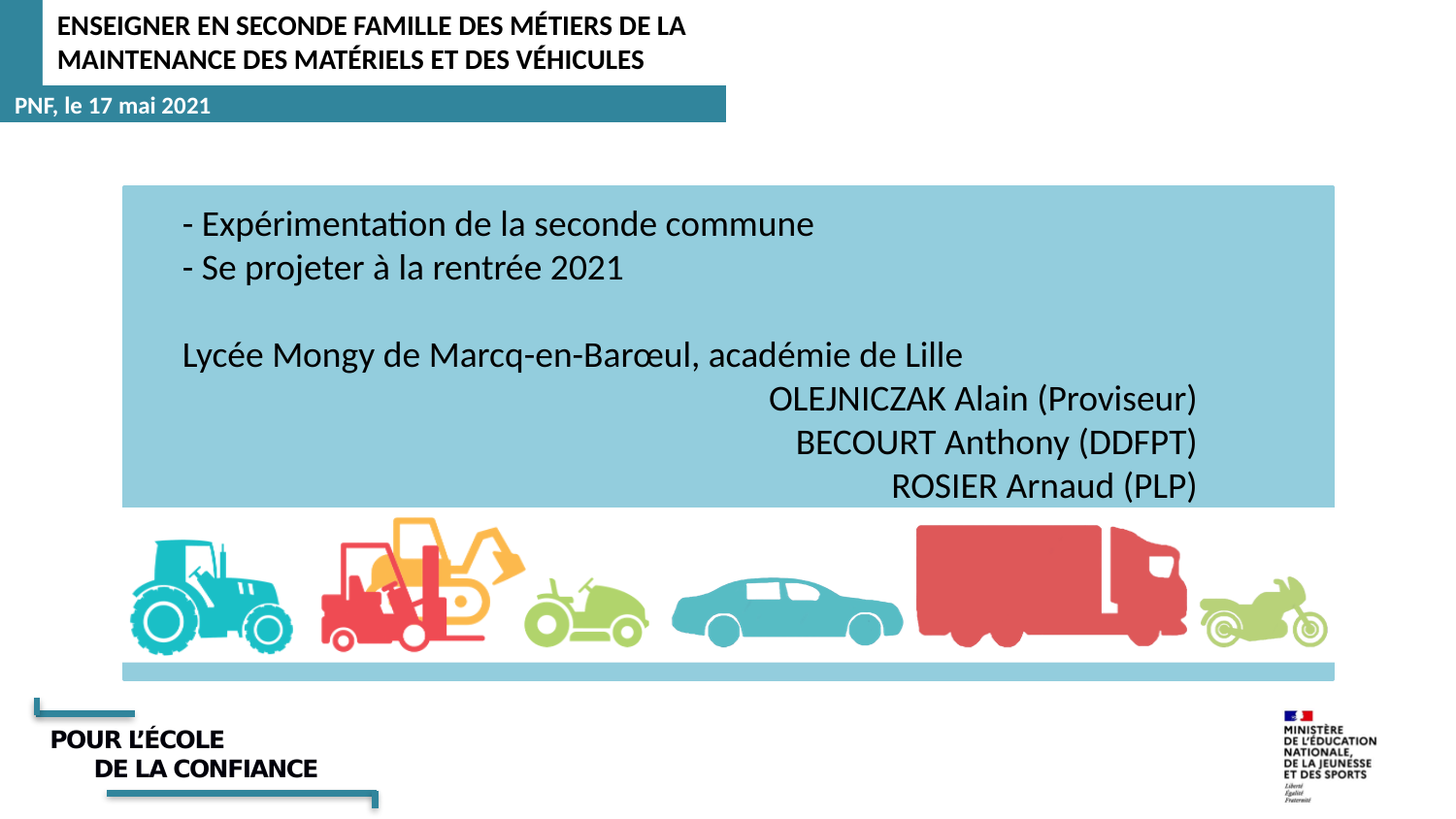

- Expérimentation de la seconde commune
- Se projeter à la rentrée 2021

Lycée Mongy de Marcq-en-Barœul, académie de Lille
OLEJNICZAK Alain (Proviseur)
BECOURT Anthony (DDFPT)
ROSIER Arnaud (PLP)